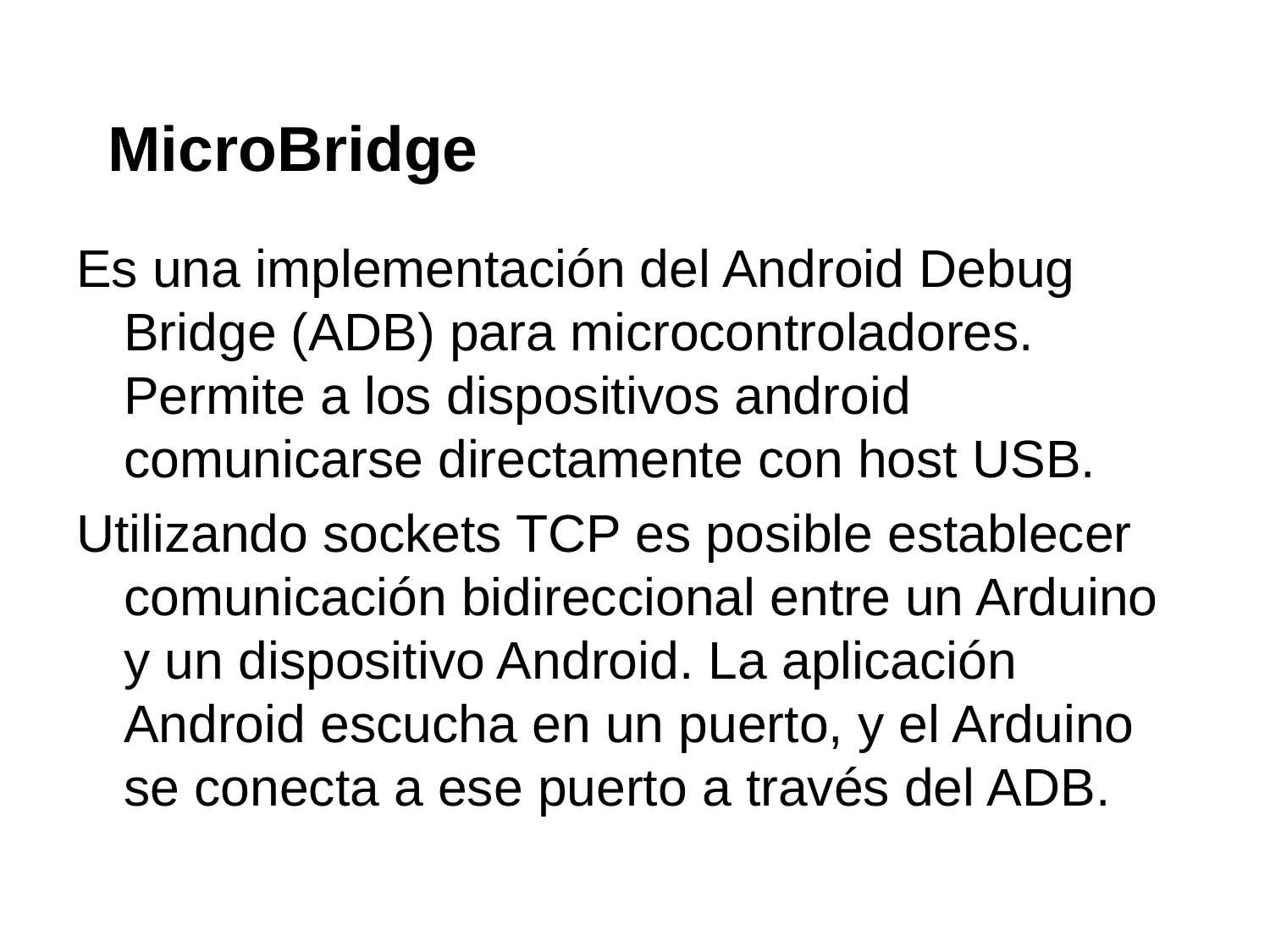

# MicroBridge
Es una implementación del Android Debug Bridge (ADB) para microcontroladores. Permite a los dispositivos android comunicarse directamente con host USB.
Utilizando sockets TCP es posible establecer comunicación bidireccional entre un Arduino y un dispositivo Android. La aplicación Android escucha en un puerto, y el Arduino se conecta a ese puerto a través del ADB.